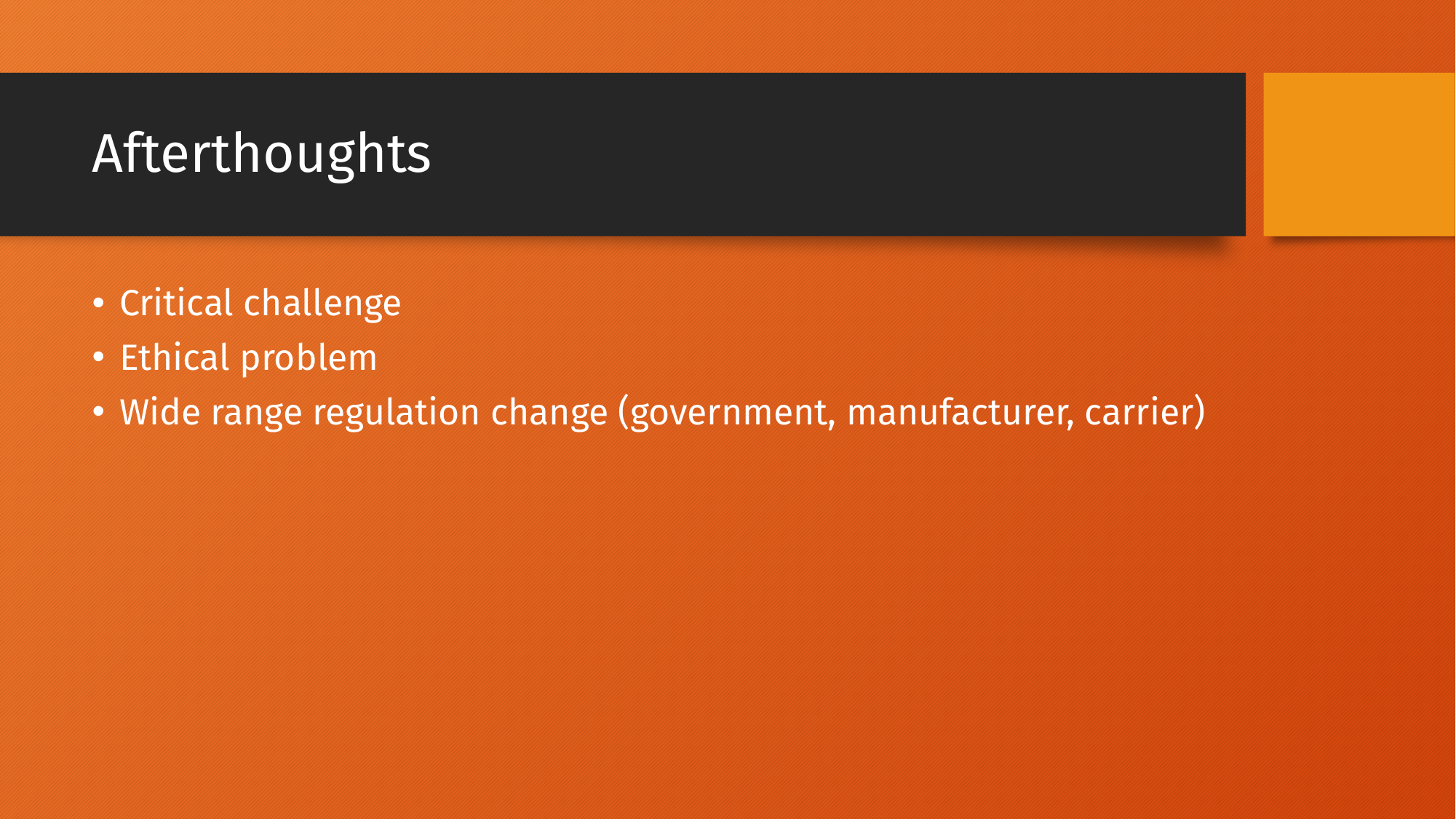

# Afterthoughts
Critical challenge
Ethical problem
Wide range regulation change (government, manufacturer, carrier)